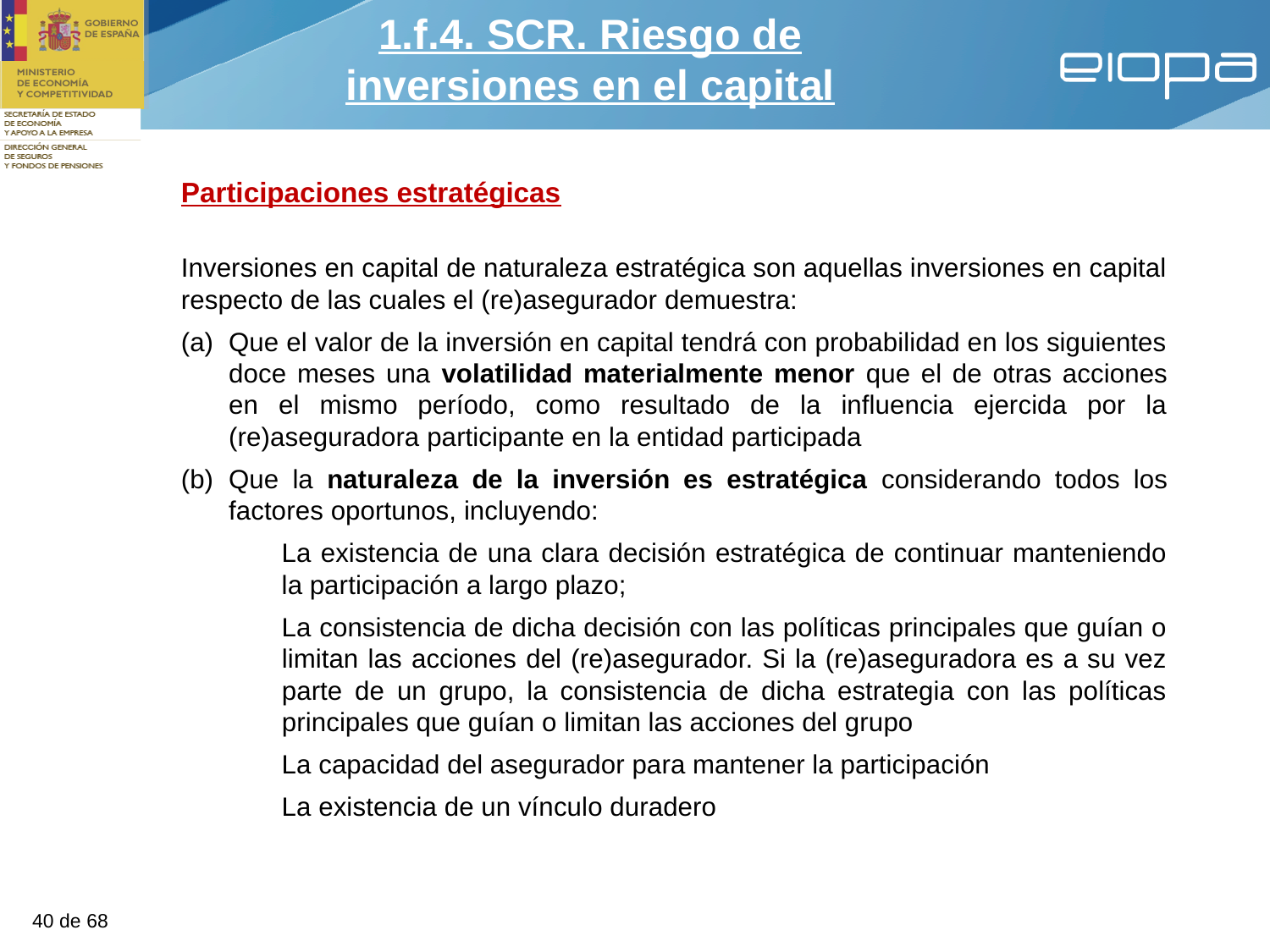

1.f.4. SCR. Riesgo de inversiones en el capital
Participaciones estratégicas
Inversiones en capital de naturaleza estratégica son aquellas inversiones en capital respecto de las cuales el (re)asegurador demuestra:
Que el valor de la inversión en capital tendrá con probabilidad en los siguientes doce meses una volatilidad materialmente menor que el de otras acciones en el mismo período, como resultado de la influencia ejercida por la (re)aseguradora participante en la entidad participada
Que la naturaleza de la inversión es estratégica considerando todos los factores oportunos, incluyendo:
La existencia de una clara decisión estratégica de continuar manteniendo la participación a largo plazo;
La consistencia de dicha decisión con las políticas principales que guían o limitan las acciones del (re)asegurador. Si la (re)aseguradora es a su vez parte de un grupo, la consistencia de dicha estrategia con las políticas principales que guían o limitan las acciones del grupo
La capacidad del asegurador para mantener la participación
La existencia de un vínculo duradero